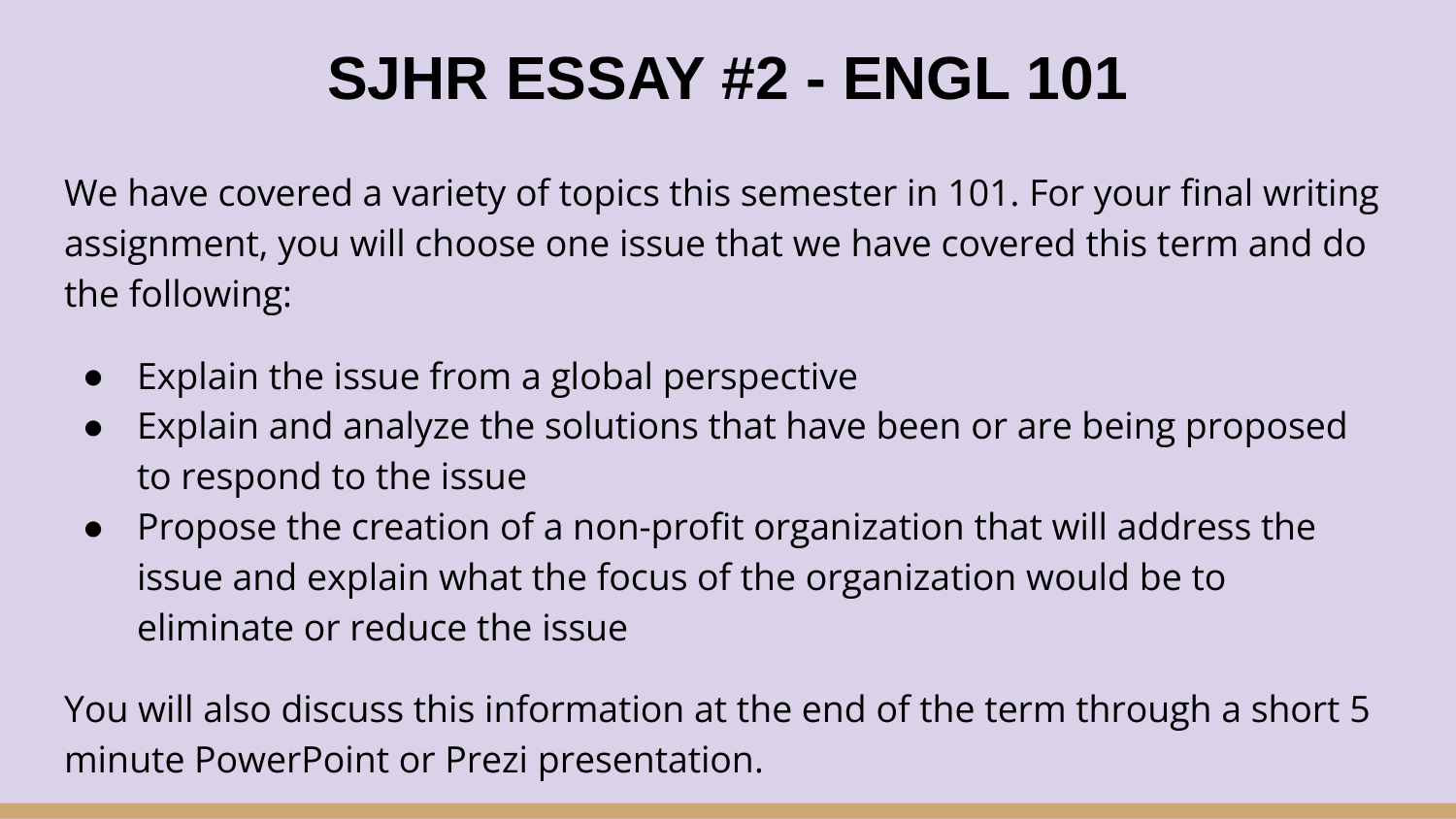

# SJHR ESSAY #2 - ENGL 101
We have covered a variety of topics this semester in 101. For your final writing assignment, you will choose one issue that we have covered this term and do the following:
Explain the issue from a global perspective
Explain and analyze the solutions that have been or are being proposed to respond to the issue
Propose the creation of a non-profit organization that will address the issue and explain what the focus of the organization would be to eliminate or reduce the issue
You will also discuss this information at the end of the term through a short 5 minute PowerPoint or Prezi presentation.